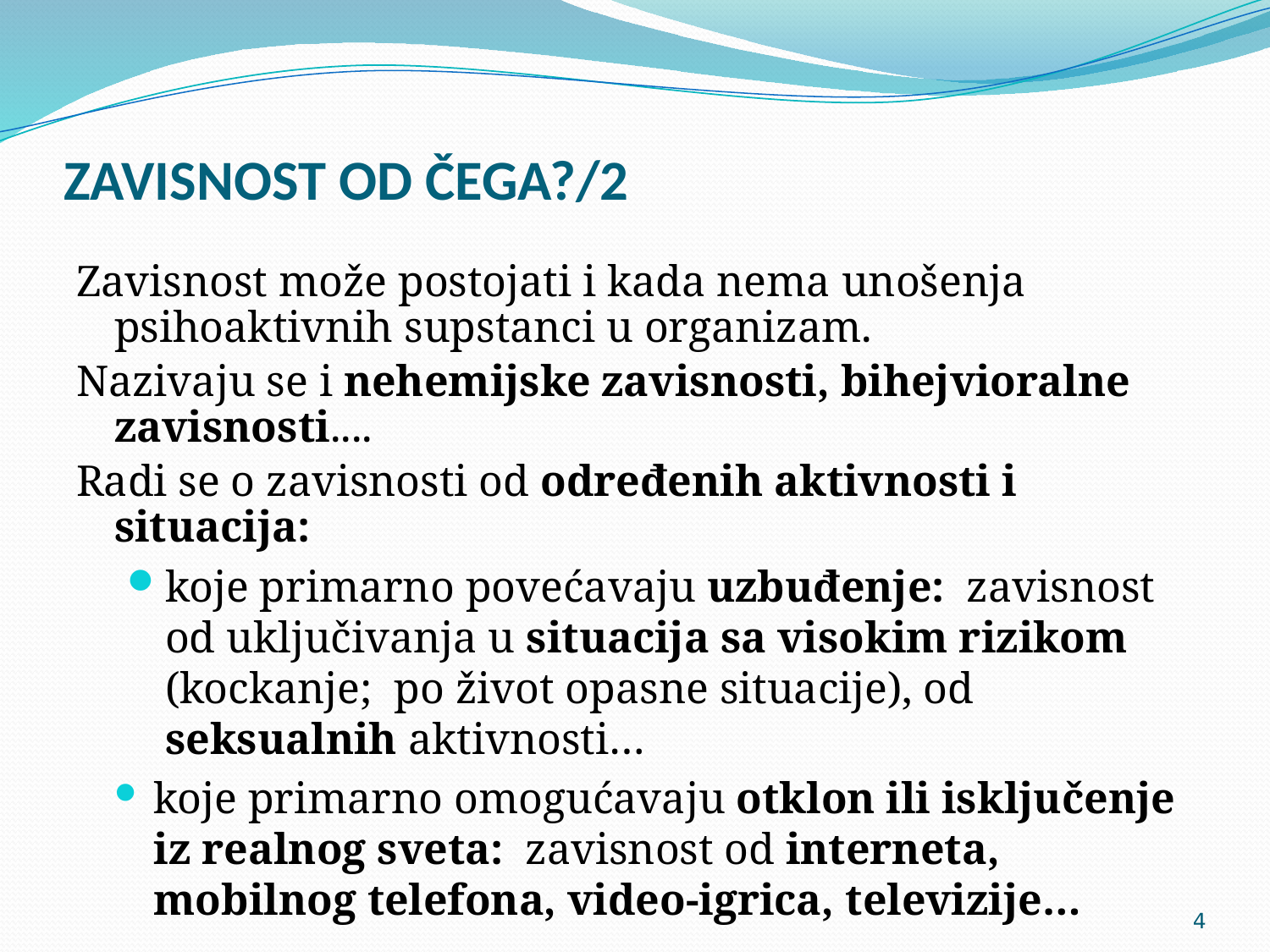

# ZAVISNOST OD ČEGA?/2
Zavisnost može postojati i kada nema unošenja psihoaktivnih supstanci u organizam.
Nazivaju se i nehemijske zavisnosti, bihejvioralne zavisnosti....
Radi se o zavisnosti od određenih aktivnosti i situacija:
koje primarno povećavaju uzbuđenje:  zavisnost od uključivanja u situacija sa visokim rizikom (kockanje;  po život opasne situacije), od seksualnih aktivnosti…
koje primarno omogućavaju otklon ili isključenje iz realnog sveta:  zavisnost od interneta, mobilnog telefona, video-igrica, televizije…
4